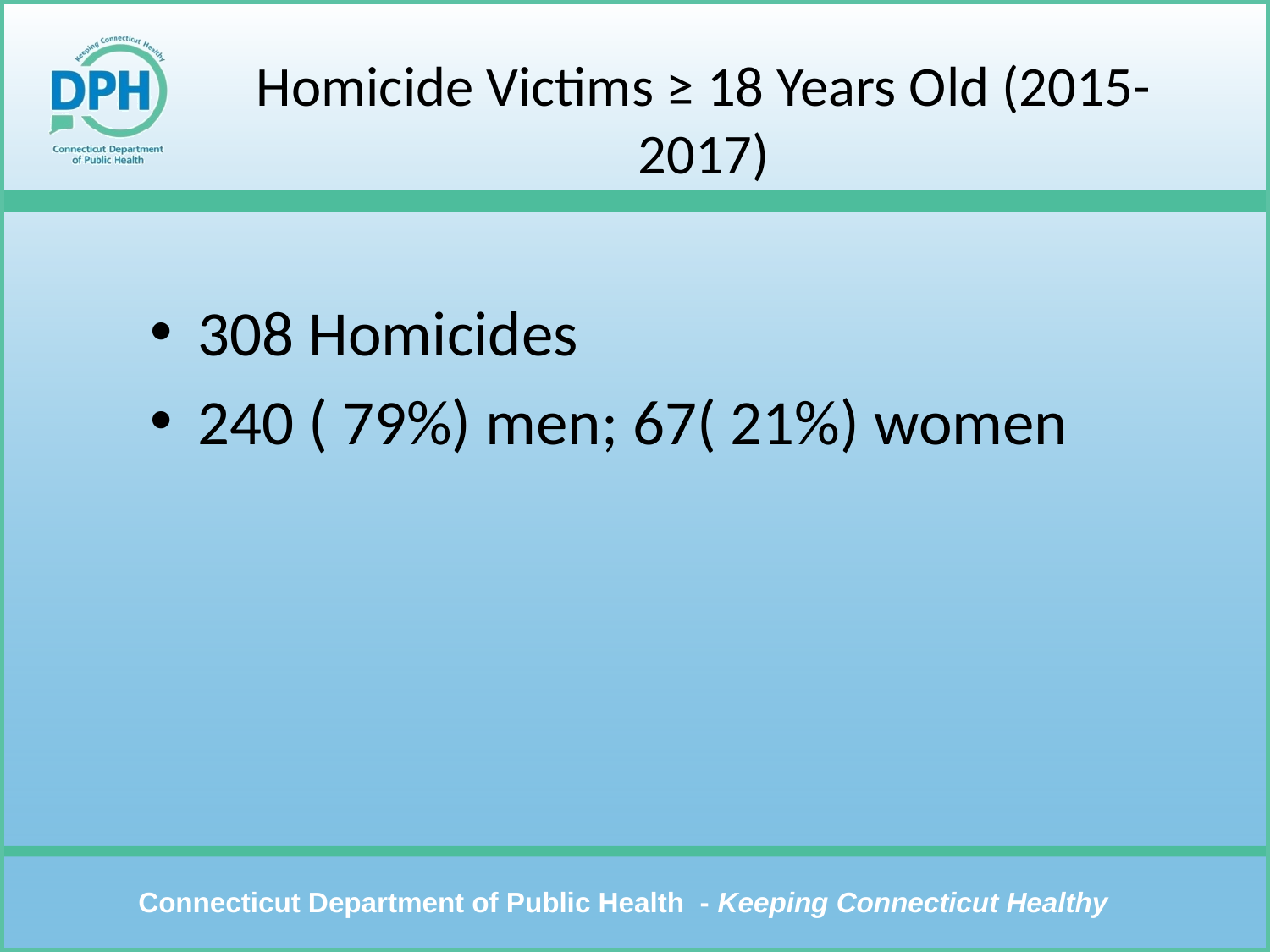

# Homicide Victims ≥ 18 Years Old (2015-2017)
308 Homicides
240 ( 79%) men; 67( 21%) women